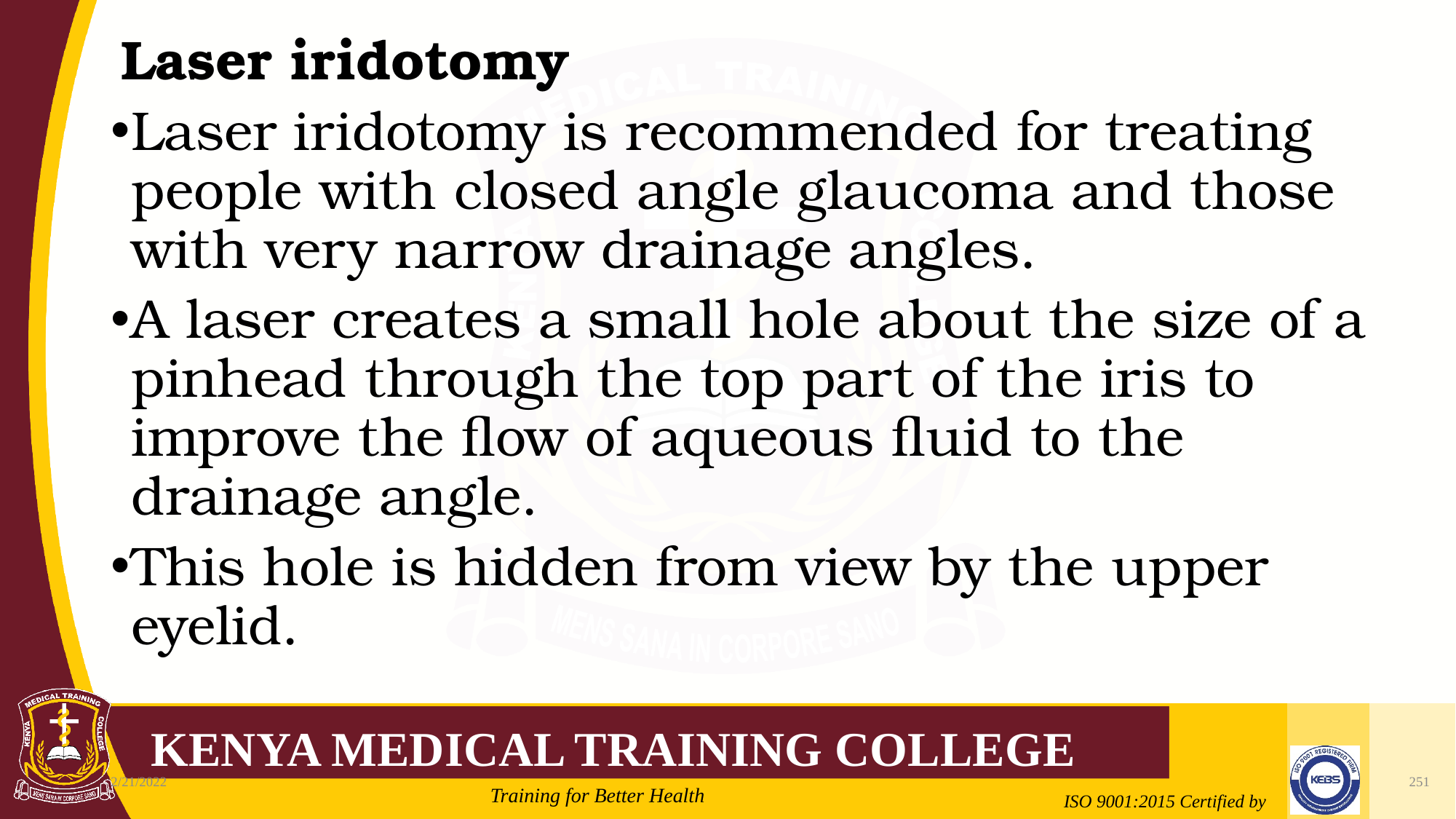

#
Laser iridotomy
Laser iridotomy is recommended for treating people with closed angle glaucoma and those with very narrow drainage angles.
A laser creates a small hole about the size of a pinhead through the top part of the iris to improve the flow of aqueous fluid to the drainage angle.
This hole is hidden from view by the upper eyelid.

2/21/2022
251
Mrs. Cate Mungania Kimathi-Bsc. N